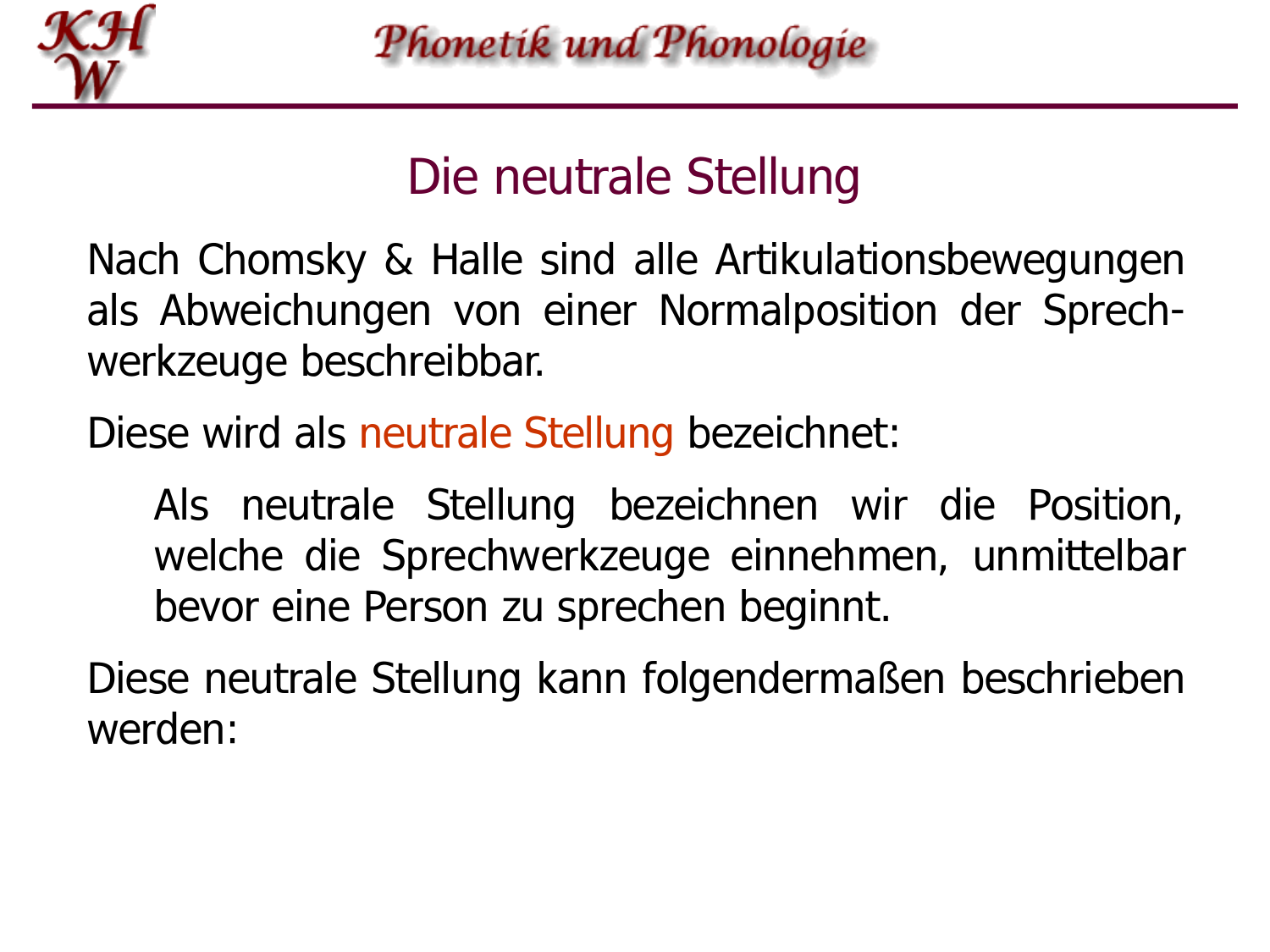

# Die neutrale Stellung
Nach Chomsky & Halle sind alle Artikulationsbewegungen als Abweichungen von einer Normalposition der Sprech-werkzeuge beschreibbar.
Diese wird als neutrale Stellung bezeichnet:
Als neutrale Stellung bezeichnen wir die Position, welche die Sprechwerkzeuge einnehmen, unmittelbar bevor eine Person zu sprechen beginnt.
Diese neutrale Stellung kann folgendermaßen beschrieben werden: